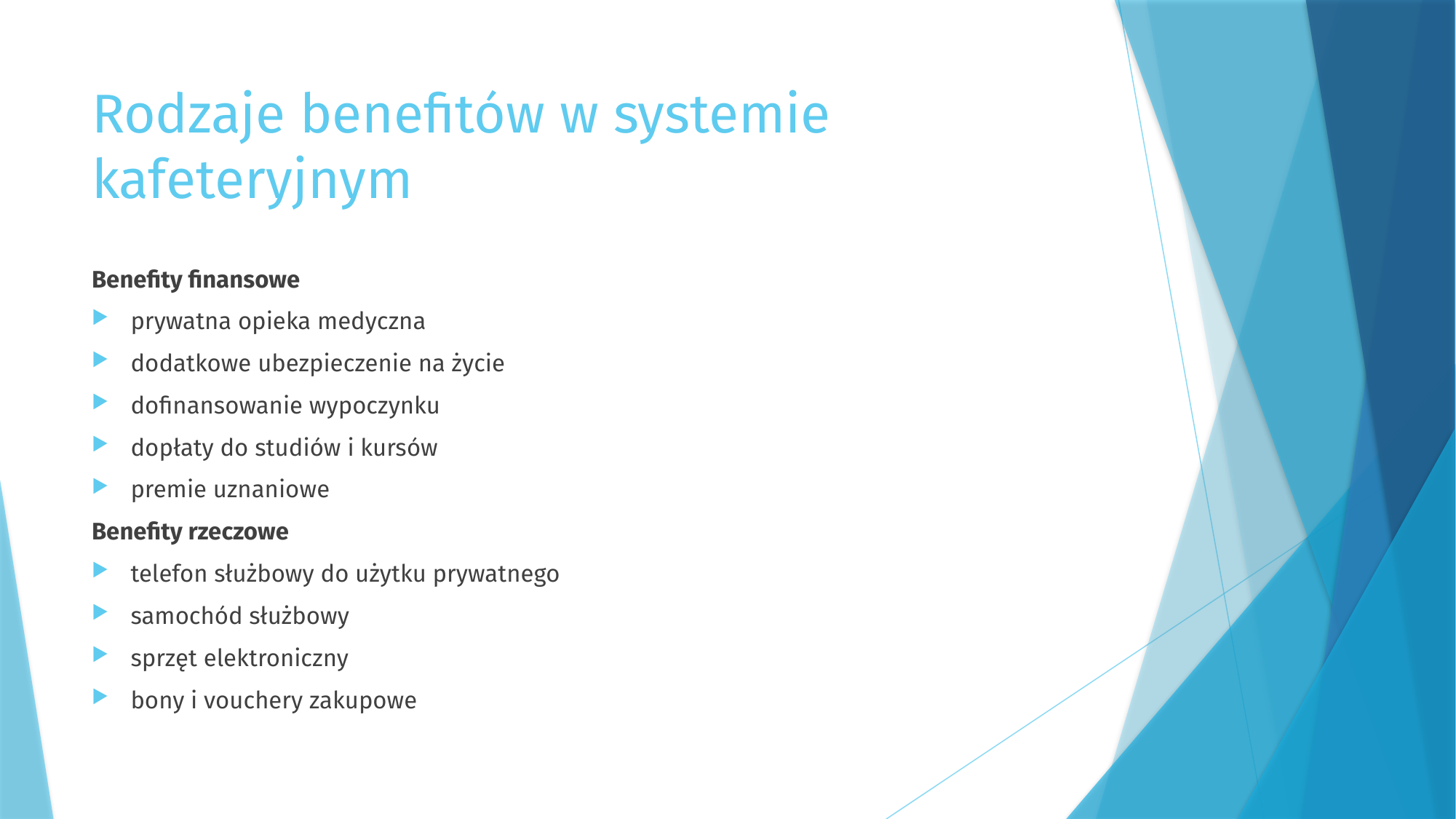

# Rodzaje benefitów w systemie kafeteryjnym
Benefity finansowe
prywatna opieka medyczna
dodatkowe ubezpieczenie na życie
dofinansowanie wypoczynku
dopłaty do studiów i kursów
premie uznaniowe
Benefity rzeczowe
telefon służbowy do użytku prywatnego
samochód służbowy
sprzęt elektroniczny
bony i vouchery zakupowe